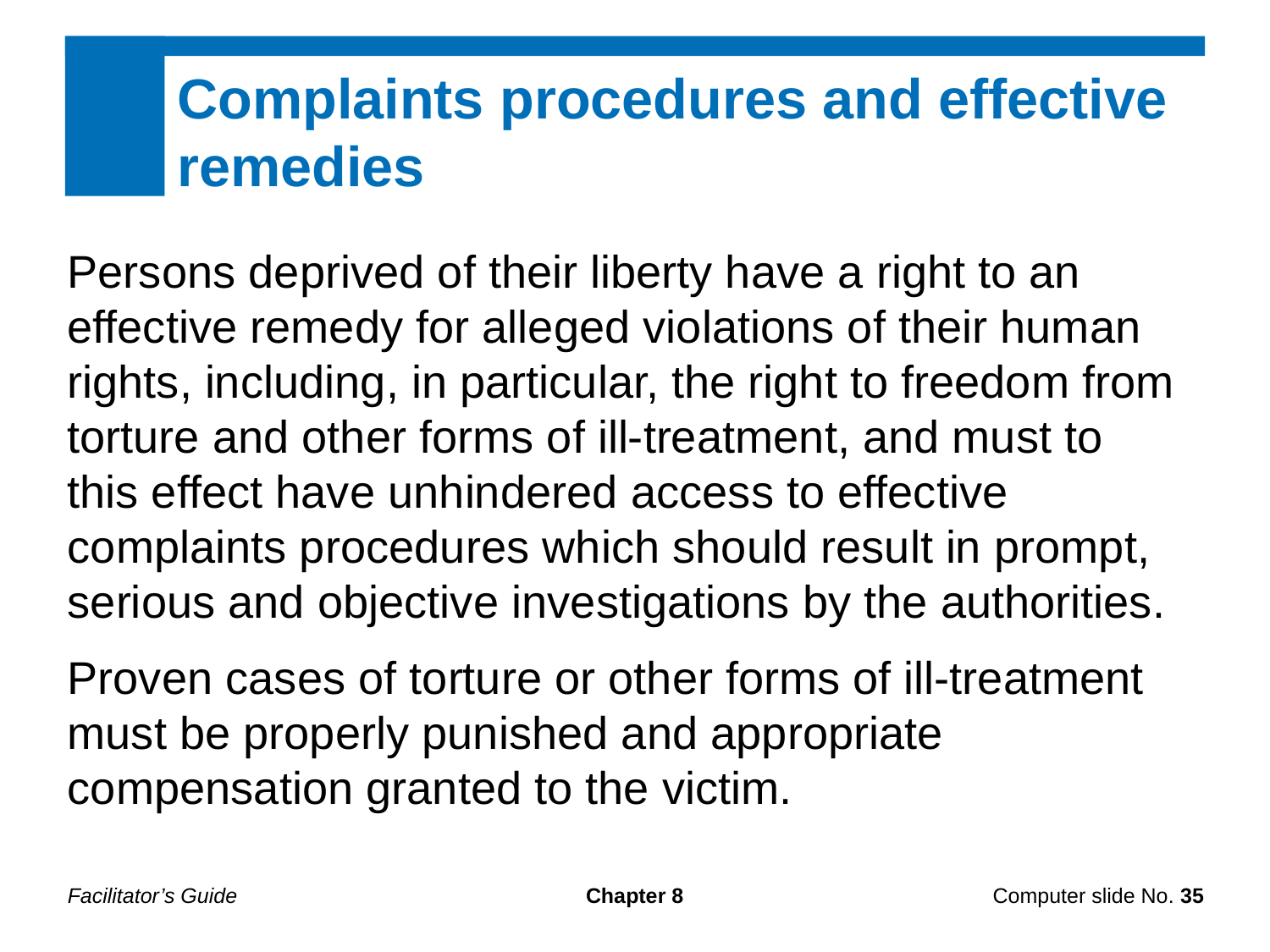

Complaints procedures and effective remedies
Persons deprived of their liberty have a right to an effective remedy for alleged violations of their human rights, including, in particular, the right to freedom from torture and other forms of ill-treatment, and must to this effect have unhindered access to effective complaints procedures which should result in prompt, serious and objective investigations by the authorities.
Proven cases of torture or other forms of ill-treatment must be properly punished and appropriate compensation granted to the victim.
Facilitator’s Guide
Chapter 8
Computer slide No. 35